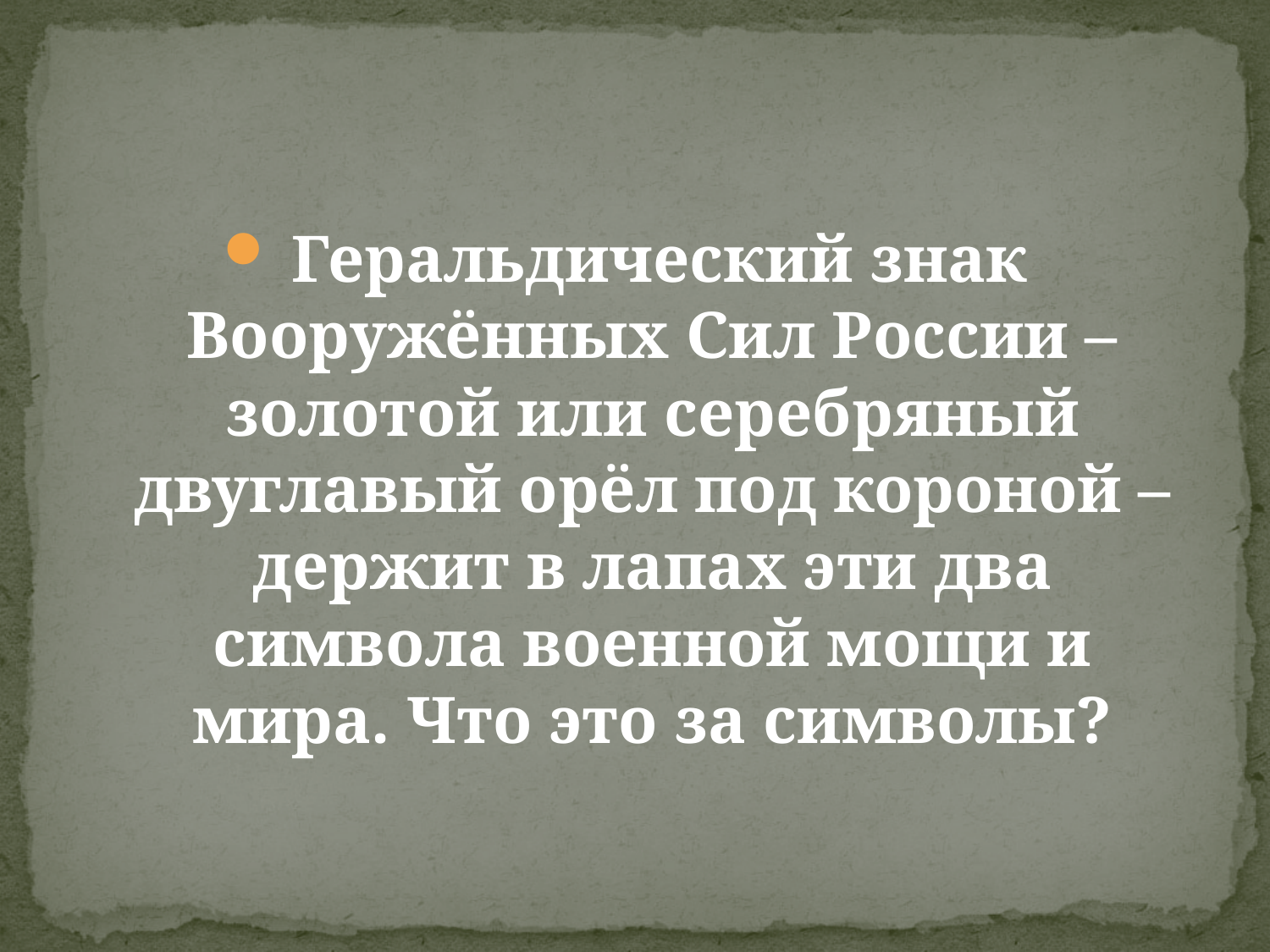

Геральдический знак Вооружённых Сил России – золотой или серебряный двуглавый орёл под короной – держит в лапах эти два символа военной мощи и мира. Что это за символы?